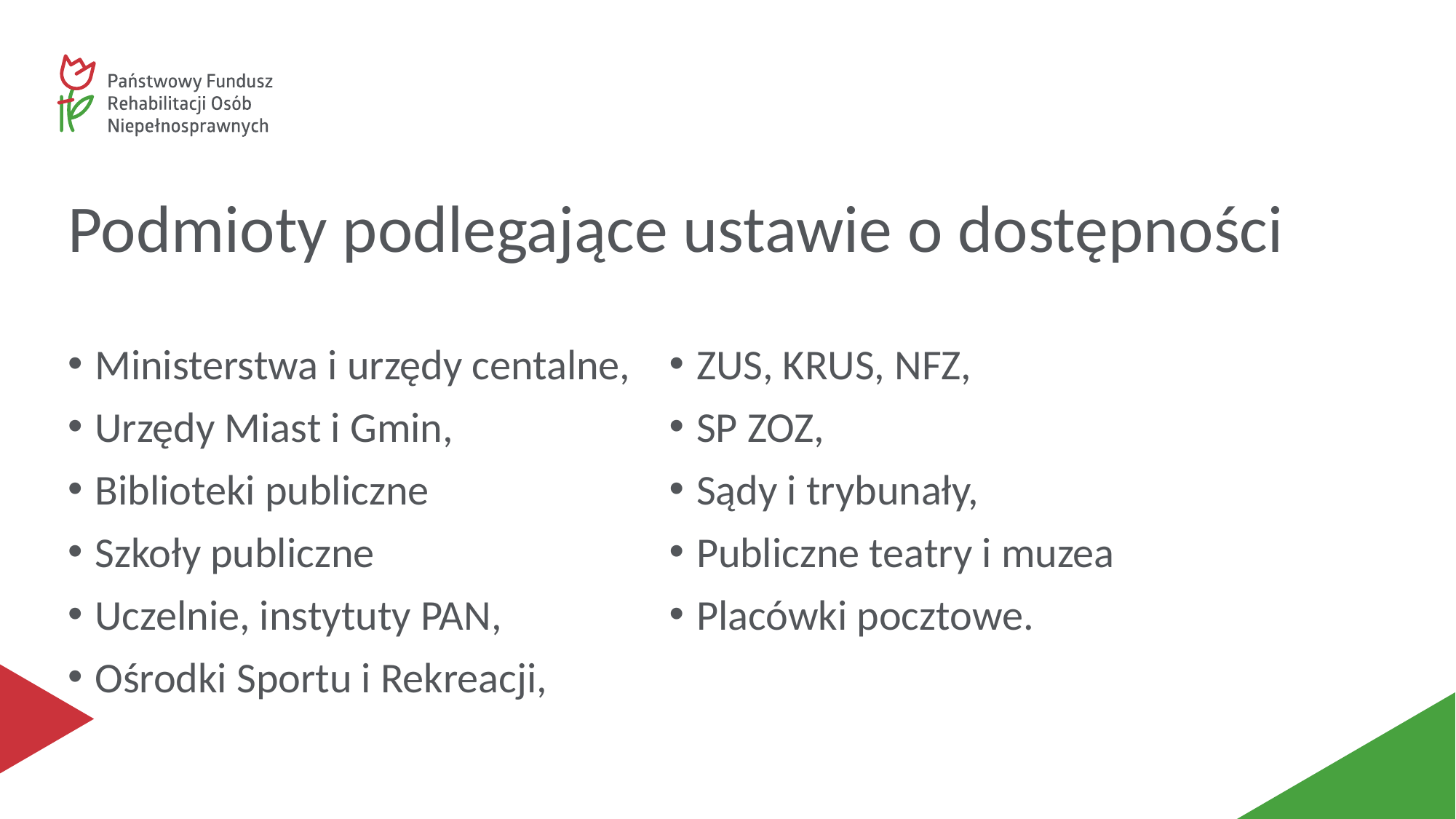

# Podmioty podlegające ustawie o dostępności
Ministerstwa i urzędy centalne,
Urzędy Miast i Gmin,
Biblioteki publiczne
Szkoły publiczne
Uczelnie, instytuty PAN,
Ośrodki Sportu i Rekreacji,
ZUS, KRUS, NFZ,
SP ZOZ,
Sądy i trybunały,
Publiczne teatry i muzea
Placówki pocztowe.